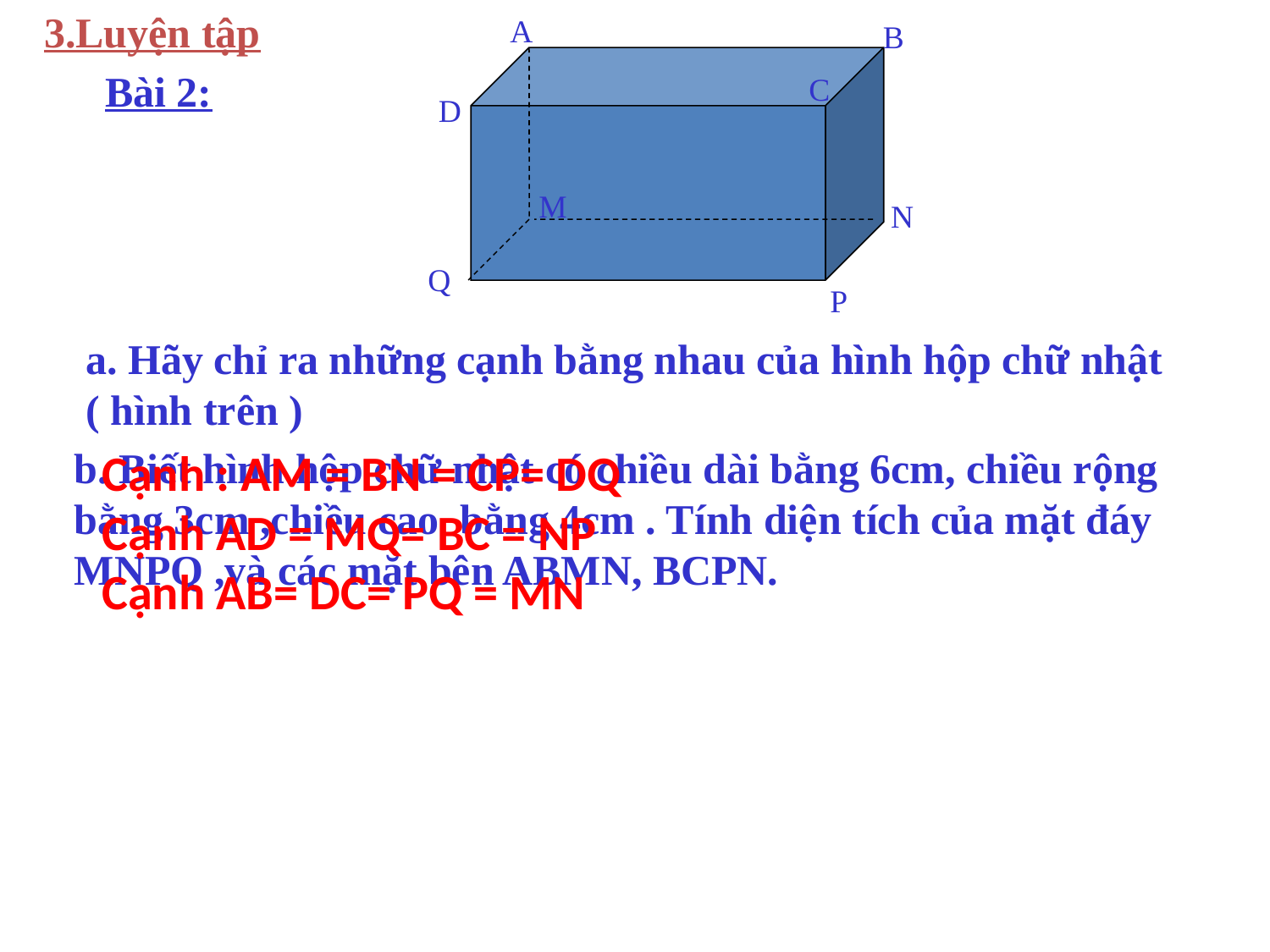

3.Luyện tập
A
B

Bài 2:
C
D

M
N
Q
P
a. Hãy chỉ ra những cạnh bằng nhau của hình hộp chữ nhật     ( hình trên )
b. Biết hình hộp chữ nhật có chiều dài bằng 6cm, chiều rộng bằng 3cm ,chiều cao  bằng 4cm . Tính diện tích của mặt đáy MNPQ ,và các mặt bên ABMN, BCPN.
Cạnh : AM = BN = CP= DQ
Cạnh AD = MQ= BC = NP
Cạnh AB= DC= PQ = MN